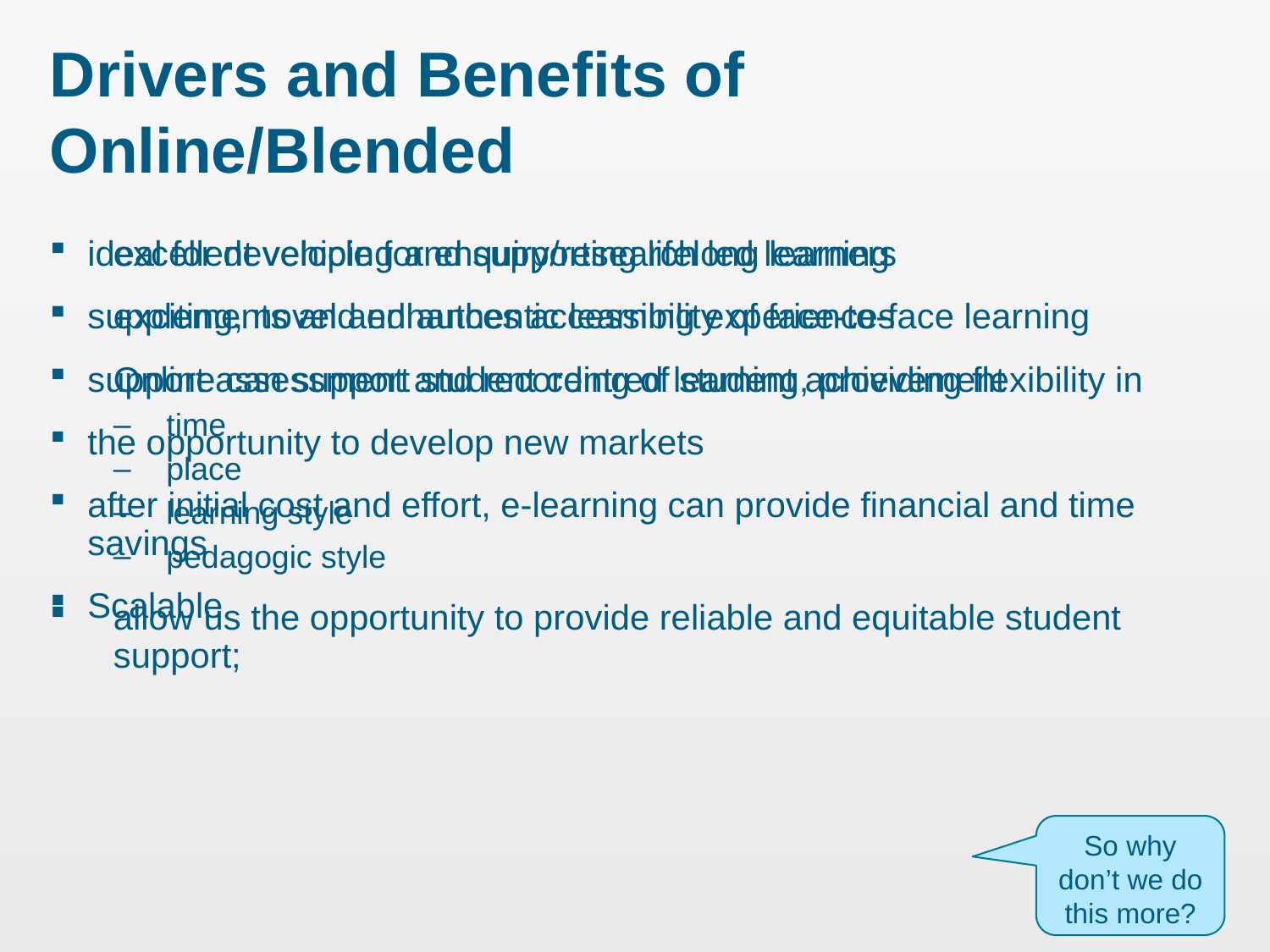

# Drivers and Benefits of Online/Blended
excellent vehicle for enquiry/research led learning
exciting, novel and authentic learning experiences
Online can support student centred learning, providing flexibility in
time
place
learning style
pedagogic style
allow us the opportunity to provide reliable and equitable student support;
ideal for developing and supporting lifelong learners
supplements and enhances accessibility of face-to-face learning
support assessment and recording of student achievement
the opportunity to develop new markets
after initial cost and effort, e-learning can provide financial and time savings
Scalable
So why
don’t we do
this more?
14